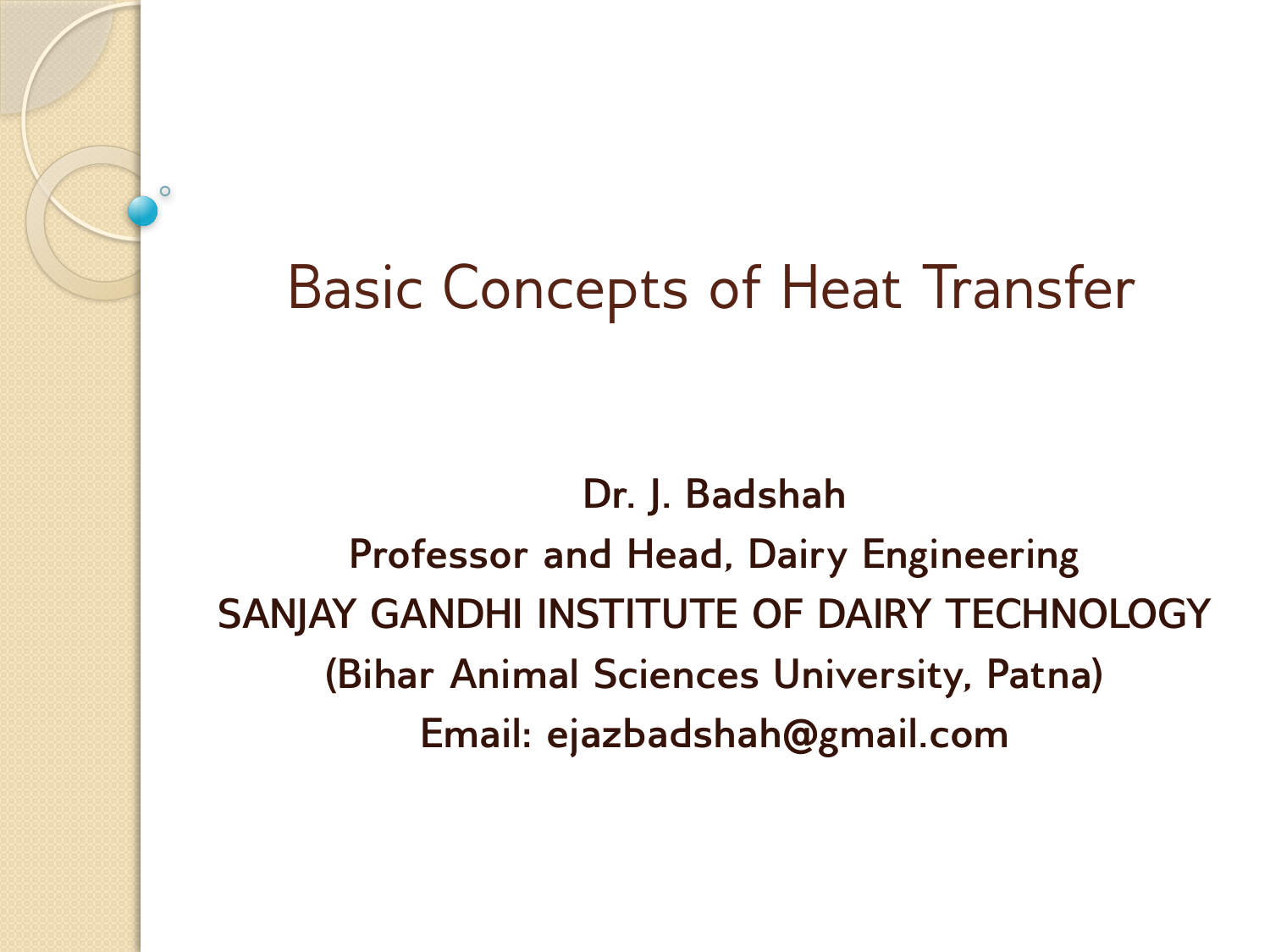

# Basic Concepts of Heat Transfer
Dr. J. Badshah
Professor and Head, Dairy Engineering
SANJAY GANDHI INSTITUTE OF DAIRY TECHNOLOGY
(Bihar Animal Sciences University, Patna)
Email: ejazbadshah@gmail.com